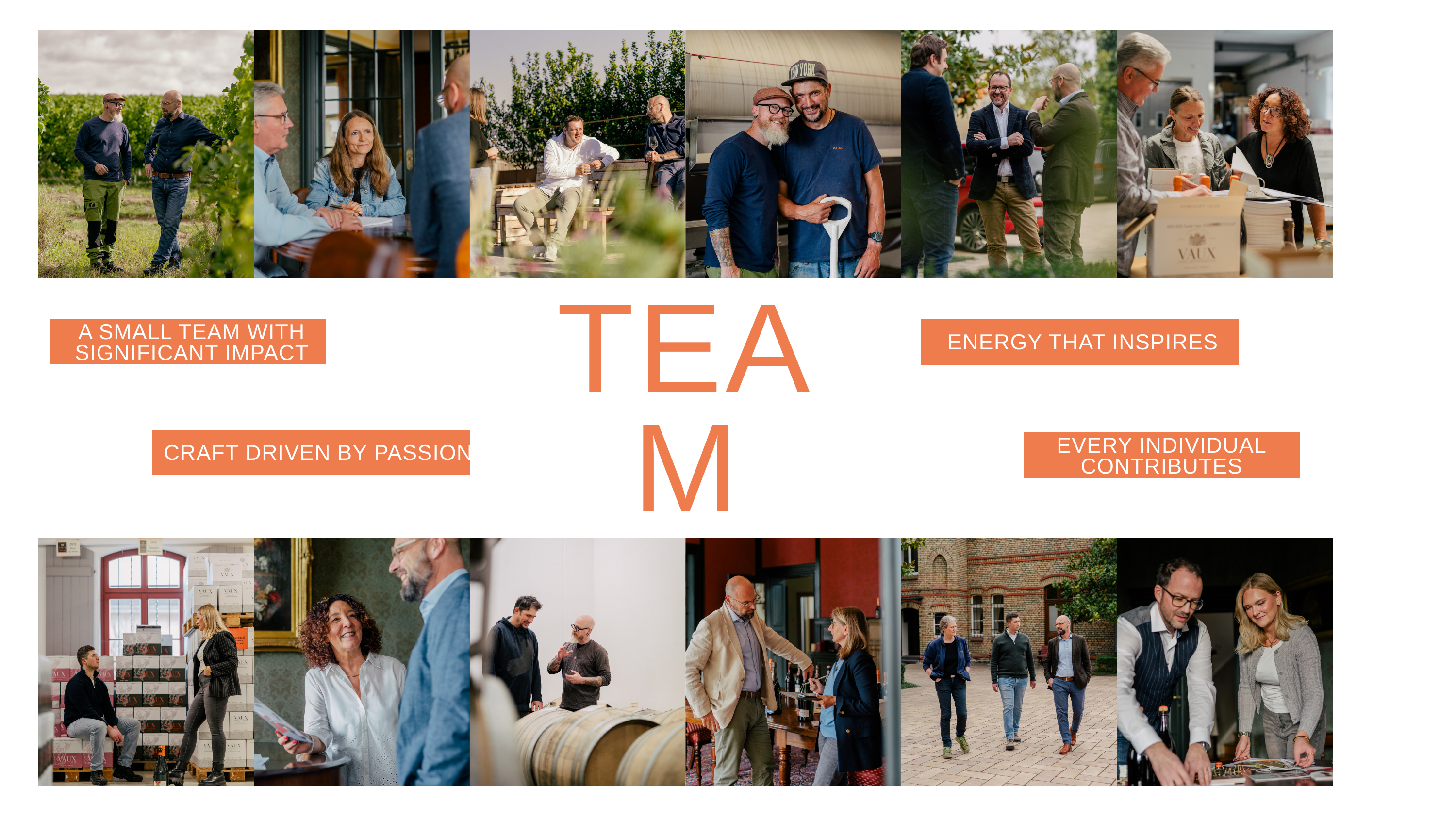

TEAM
VAUX

A SMALL TEAM WITH SIGNIFICANT IMPACT
ENERGY THAT INSPIRES

EVERY INDIVIDUAL CONTRIBUTES
CRAFT DRIVEN BY PASSION